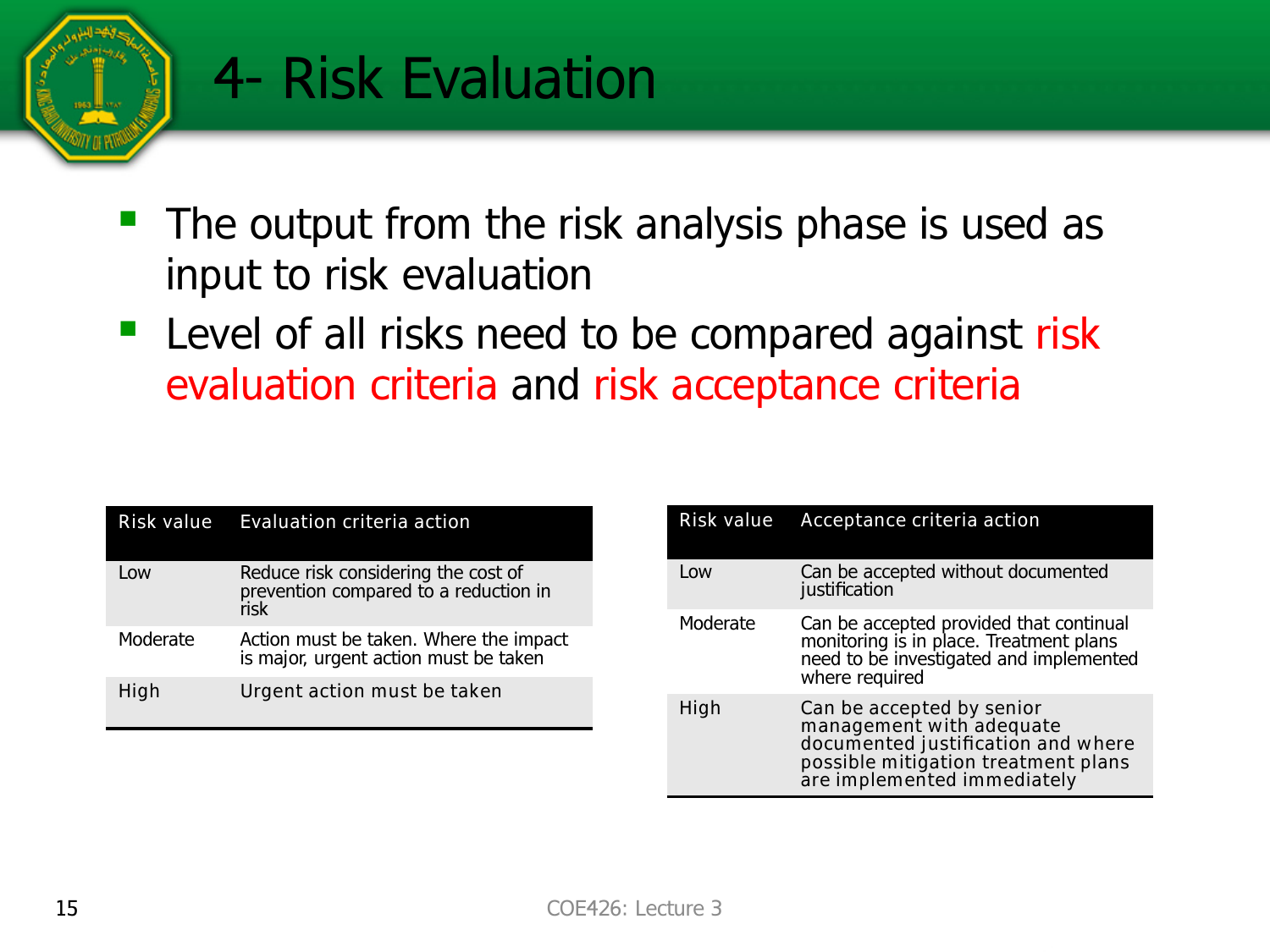

# 4- Risk Evaluation
The output from the risk analysis phase is used as input to risk evaluation
Level of all risks need to be compared against risk evaluation criteria and risk acceptance criteria

| Risk value | Acceptance criteria action |
| --- | --- |
| Low | Can be accepted without documented justification |
| Moderate | Can be accepted provided that continual monitoring is in place. Treatment plans need to be investigated and implemented where required |
| High | Can be accepted by senior management with adequate documented justification and where possible mitigation treatment plans are implemented immediately |
| Risk value | Evaluation criteria action |
| --- | --- |
| Low | Reduce risk considering the cost of prevention compared to a reduction in risk |
| Moderate | Action must be taken. Where the impact is major, urgent action must be taken |
| High | Urgent action must be taken |
15
COE426: Lecture 3